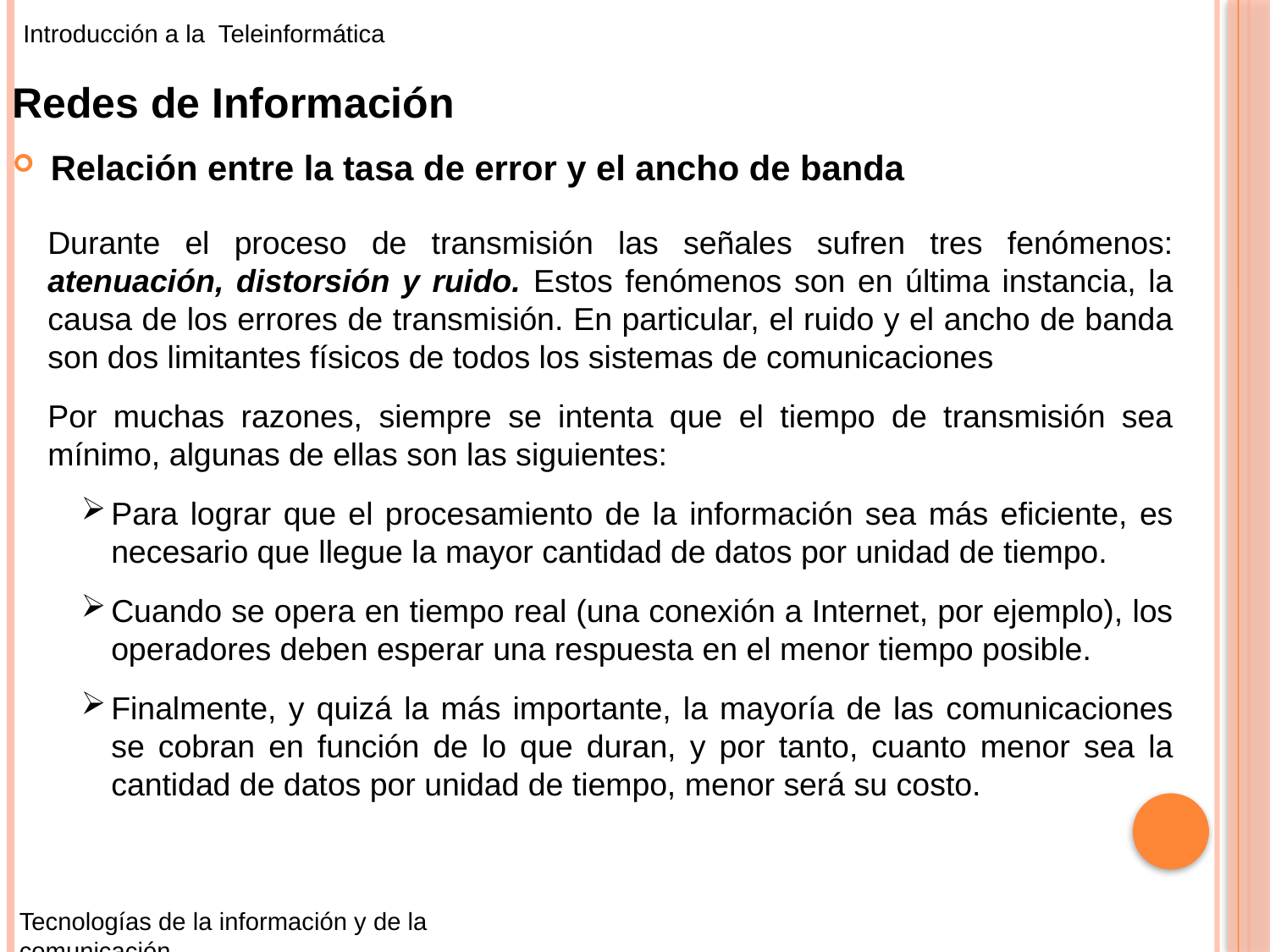

Introducción a la  Teleinformática
Redes de Información

Relación entre la tasa de error y el ancho de banda
Durante el proceso de transmisión las señales sufren tres fenómenos: atenuación, distorsión y ruido. Estos fenómenos son en última instancia, la causa de los errores de transmisión. En particular, el ruido y el ancho de banda son dos limitantes físicos de todos los sistemas de comunicaciones
Por muchas razones, siempre se intenta que el tiempo de transmisión sea mínimo, algunas de ellas son las siguientes:
Para lograr que el procesamiento de la información sea más eficiente, es necesario que llegue la mayor cantidad de datos por unidad de tiempo.
Cuando se opera en tiempo real (una conexión a Internet, por ejemplo), los operadores deben esperar una respuesta en el menor tiempo posible.
Finalmente, y quizá la más importante, la mayoría de las comunicaciones se cobran en función de lo que duran, y por tanto, cuanto menor sea la cantidad de datos por unidad de tiempo, menor será su costo.
Tecnologías de la información y de la comunicación